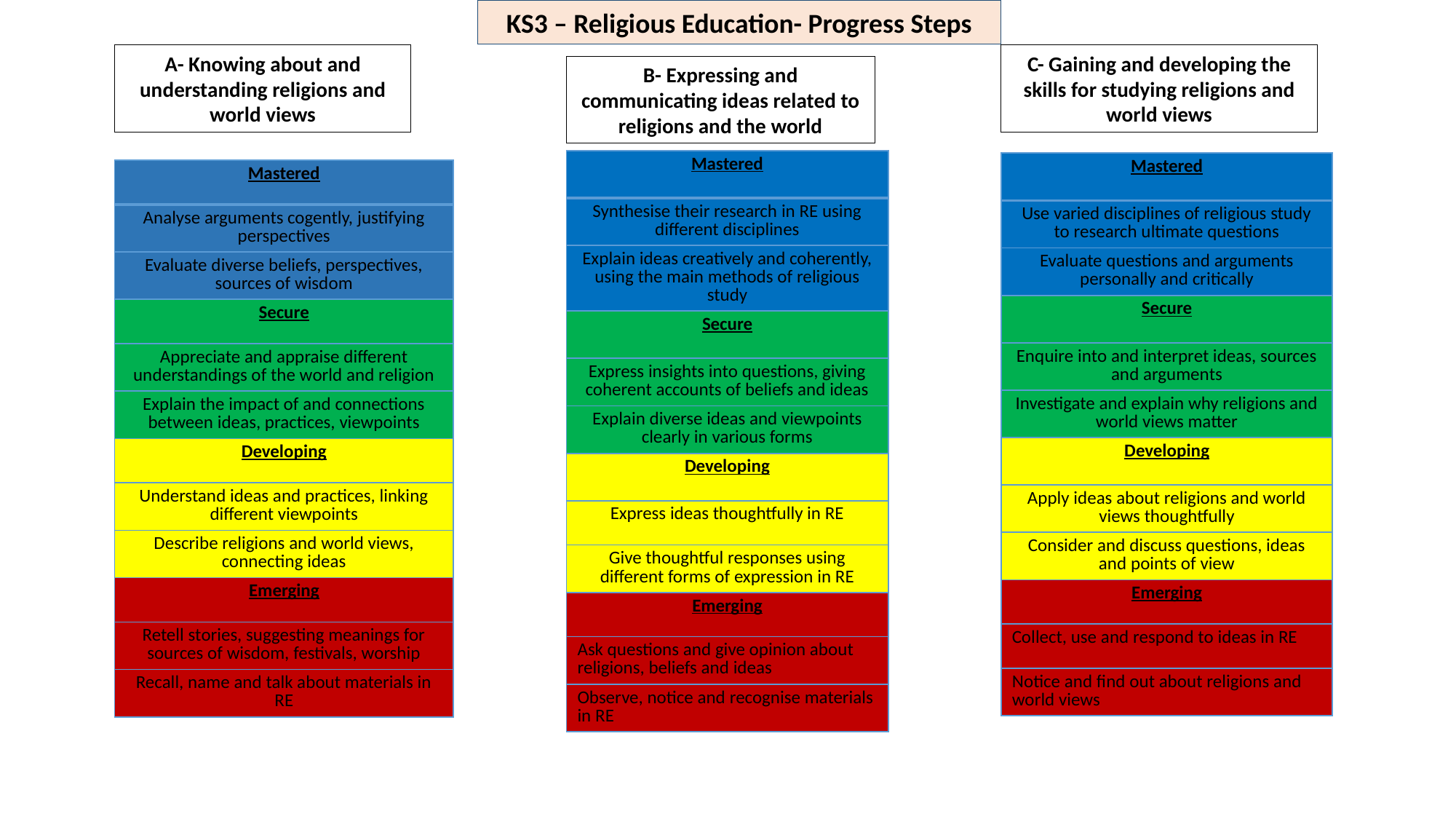

KS3 – Religious Education- Progress Steps
A- Knowing about and understanding religions and world views
C- Gaining and developing the skills for studying religions and world views
B- Expressing and communicating ideas related to religions and the world
| Mastered |
| --- |
| Synthesise their research in RE using different disciplines |
| Explain ideas creatively and coherently, using the main methods of religious study |
| Secure |
| Express insights into questions, giving coherent accounts of beliefs and ideas |
| Explain diverse ideas and viewpoints clearly in various forms |
| Developing |
| Express ideas thoughtfully in RE |
| Give thoughtful responses using different forms of expression in RE |
| Emerging |
| Ask questions and give opinion about religions, beliefs and ideas |
| Observe, notice and recognise materials in RE |
| Mastered |
| --- |
| Use varied disciplines of religious study to research ultimate questions |
| Evaluate questions and arguments personally and critically |
| Secure |
| Enquire into and interpret ideas, sources and arguments |
| Investigate and explain why religions and world views matter |
| Developing |
| Apply ideas about religions and world views thoughtfully |
| Consider and discuss questions, ideas and points of view |
| Emerging |
| Collect, use and respond to ideas in RE |
| Notice and find out about religions and world views |
| Mastered |
| --- |
| Analyse arguments cogently, justifying perspectives |
| Evaluate diverse beliefs, perspectives, sources of wisdom |
| Secure |
| Appreciate and appraise different understandings of the world and religion |
| Explain the impact of and connections between ideas, practices, viewpoints |
| Developing |
| Understand ideas and practices, linking different viewpoints |
| Describe religions and world views, connecting ideas |
| Emerging |
| Retell stories, suggesting meanings for sources of wisdom, festivals, worship |
| Recall, name and talk about materials in RE |